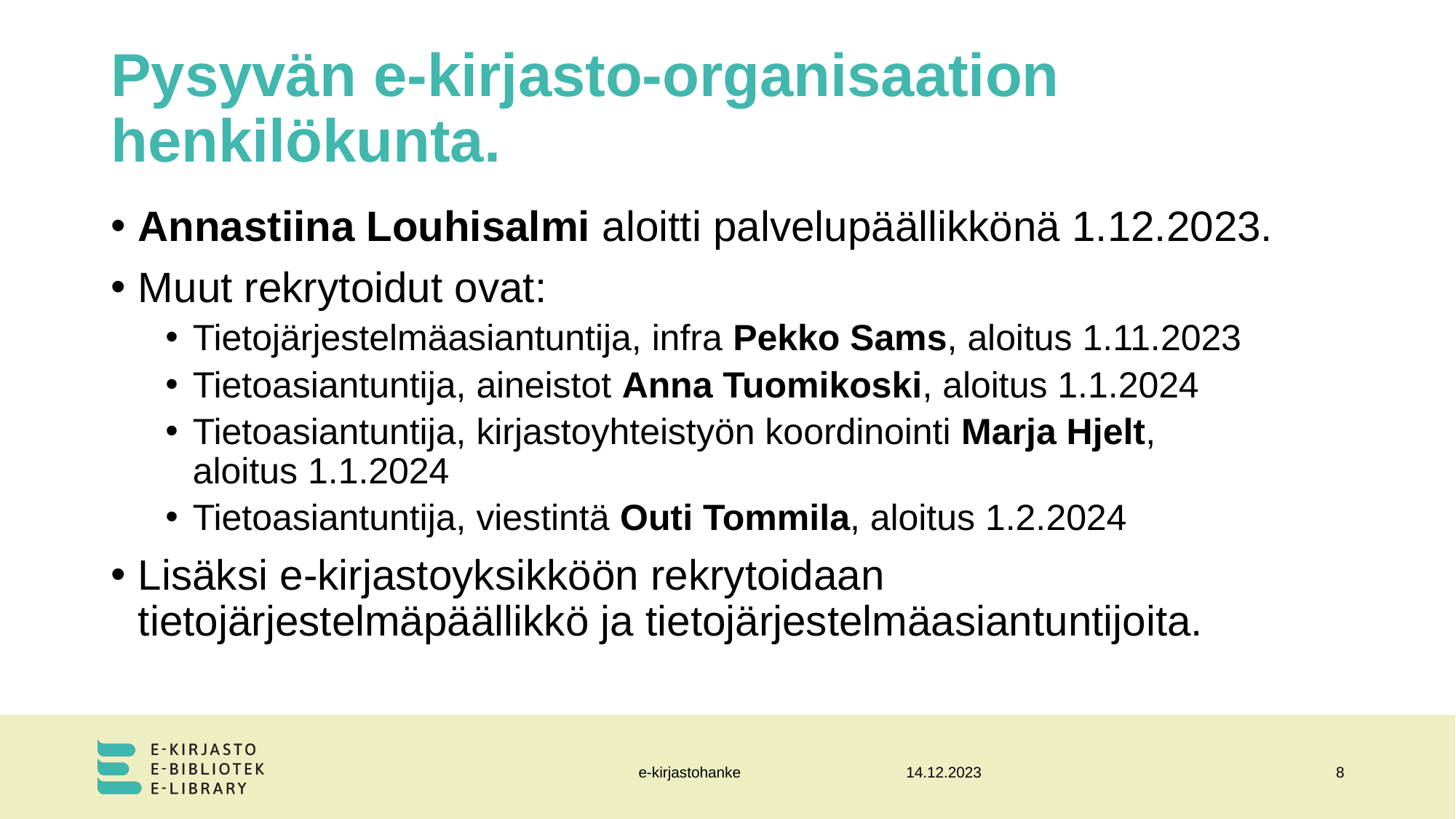

# Pysyvän e-kirjasto-organisaation henkilökunta.
Annastiina Louhisalmi aloitti palvelupäällikkönä 1.12.2023.
Muut rekrytoidut ovat:
Tietojärjestelmäasiantuntija, infra Pekko Sams, aloitus 1.11.2023
Tietoasiantuntija, aineistot Anna Tuomikoski, aloitus 1.1.2024
Tietoasiantuntija, kirjastoyhteistyön koordinointi Marja Hjelt, aloitus 1.1.2024
Tietoasiantuntija, viestintä Outi Tommila, aloitus 1.2.2024
Lisäksi e-kirjastoyksikköön rekrytoidaan tietojärjestelmäpäällikkö ja tietojärjestelmäasiantuntijoita.

e-kirjastohanke
14.12.2023
8